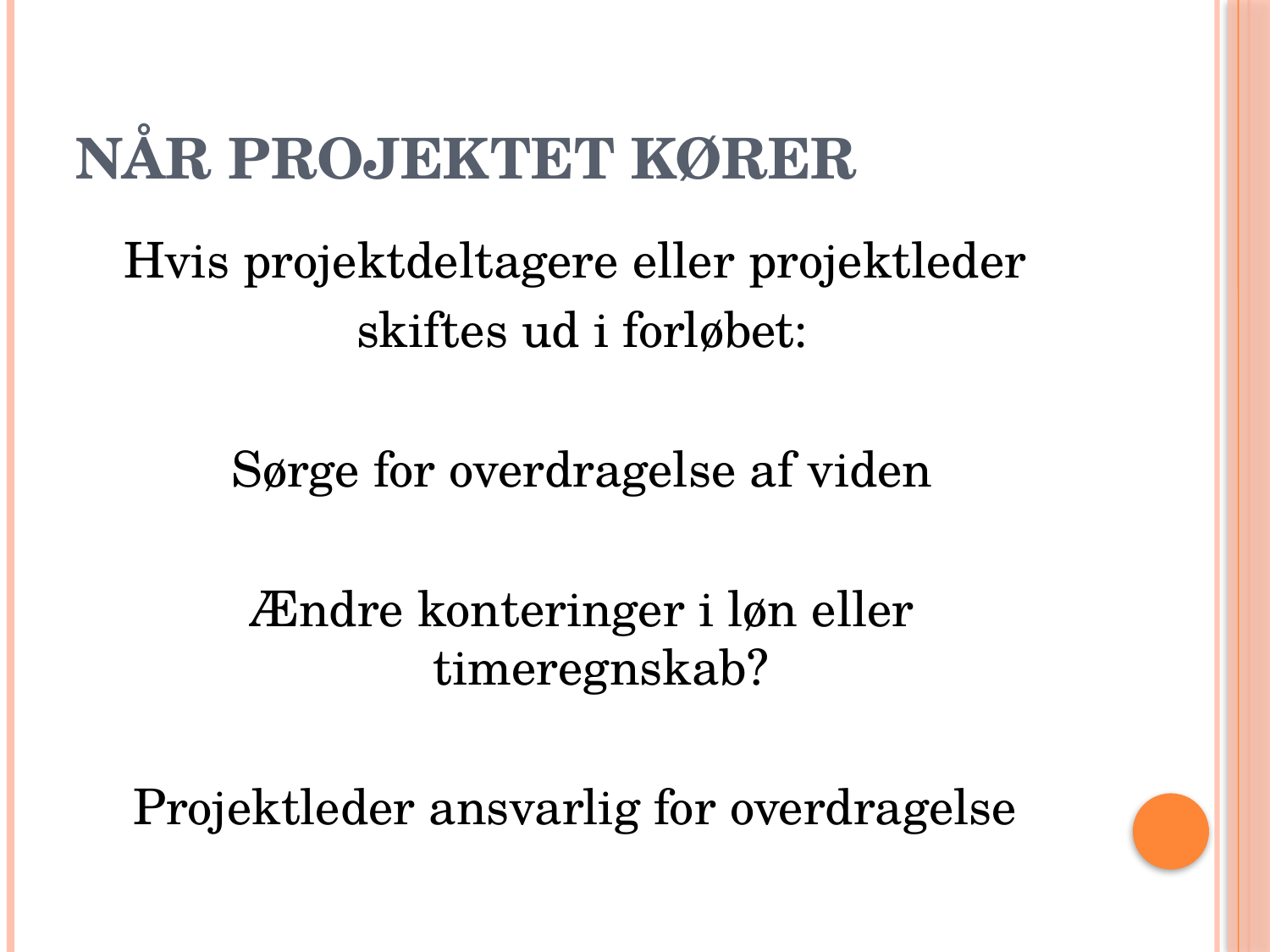

# Når projektet kører
Hvis projektdeltagere eller projektleder
skiftes ud i forløbet:

Sørge for overdragelse af viden

Ændre konteringer i løn eller timeregnskab?

Projektleder ansvarlig for overdragelse